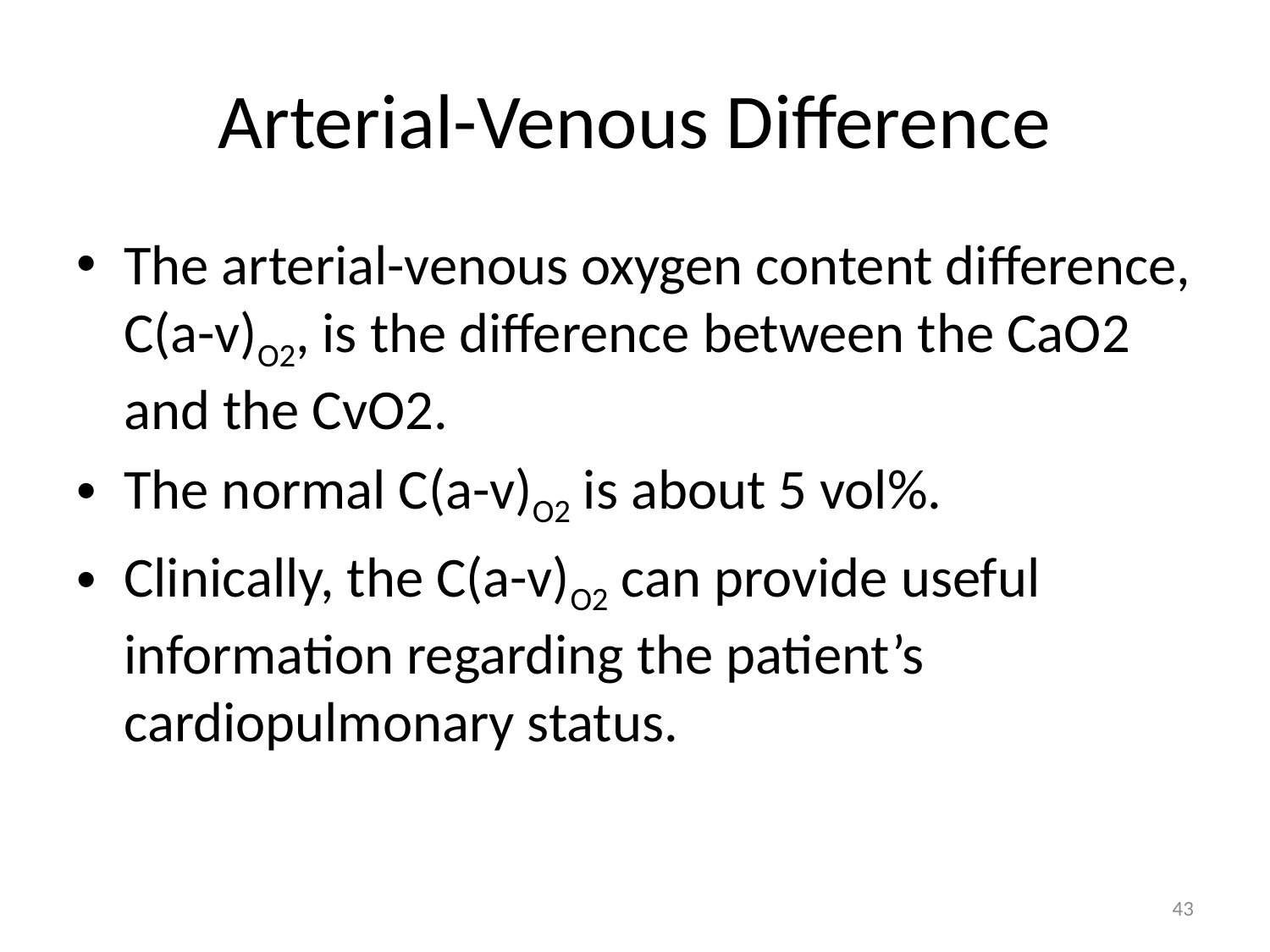

# Arterial-Venous Difference
The arterial-venous oxygen content difference, C(a-v)O2, is the difference between the CaO2 and the CvO2.
The normal C(a-v)O2 is about 5 vol%.
Clinically, the C(a-v)O2 can provide useful information regarding the patient’s cardiopulmonary status.
43